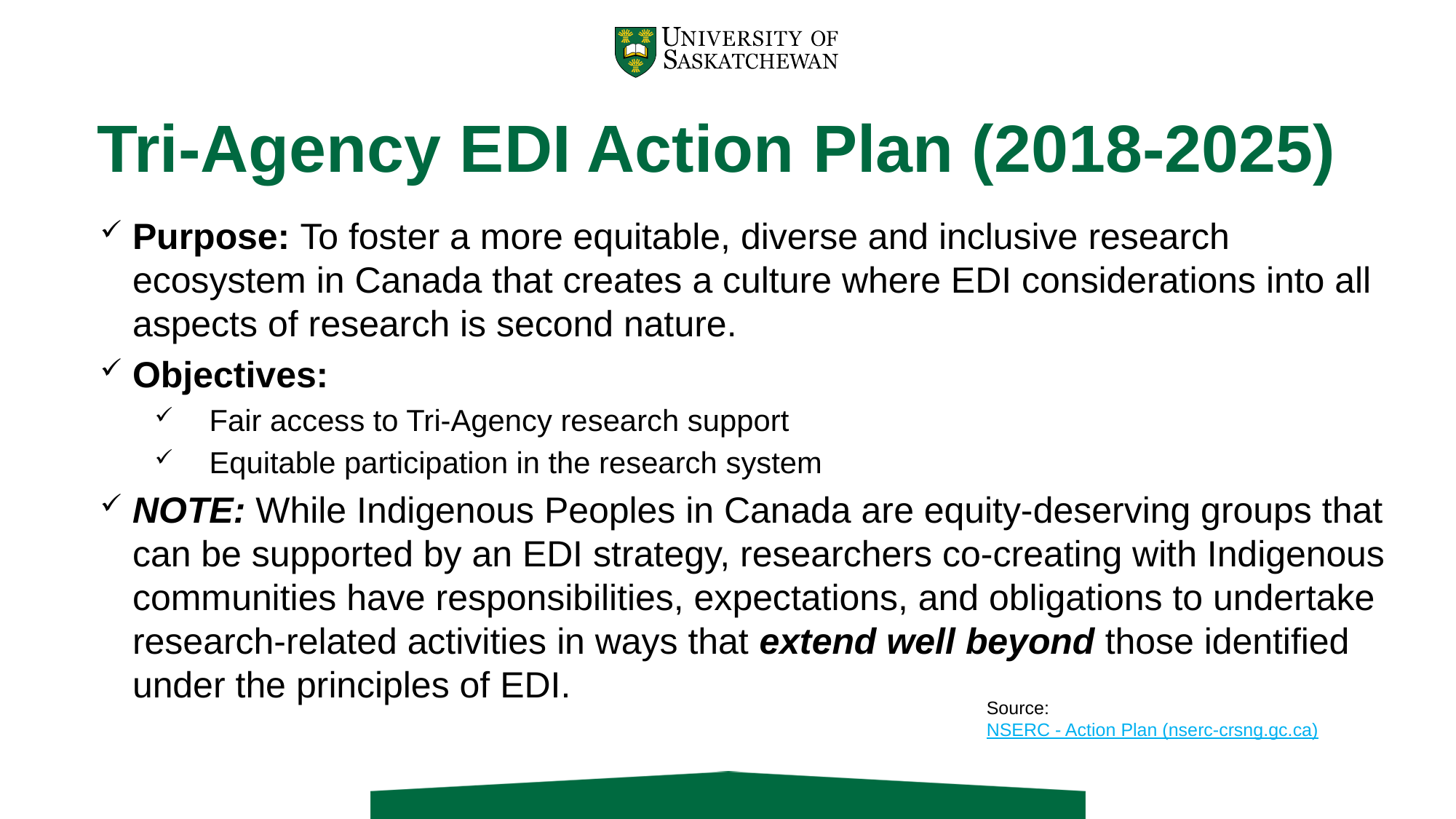

# Tri-Agency EDI Action Plan (2018-2025)
Purpose: To foster a more equitable, diverse and inclusive research ecosystem in Canada that creates a culture where EDI considerations into all aspects of research is second nature.
Objectives:
Fair access to Tri-Agency research support
Equitable participation in the research system
NOTE: While Indigenous Peoples in Canada are equity-deserving groups that can be supported by an EDI strategy, researchers co-creating with Indigenous communities have responsibilities, expectations, and obligations to undertake research-related activities in ways that extend well beyond those identified under the principles of EDI.
Source:
NSERC - Action Plan (nserc-crsng.gc.ca)